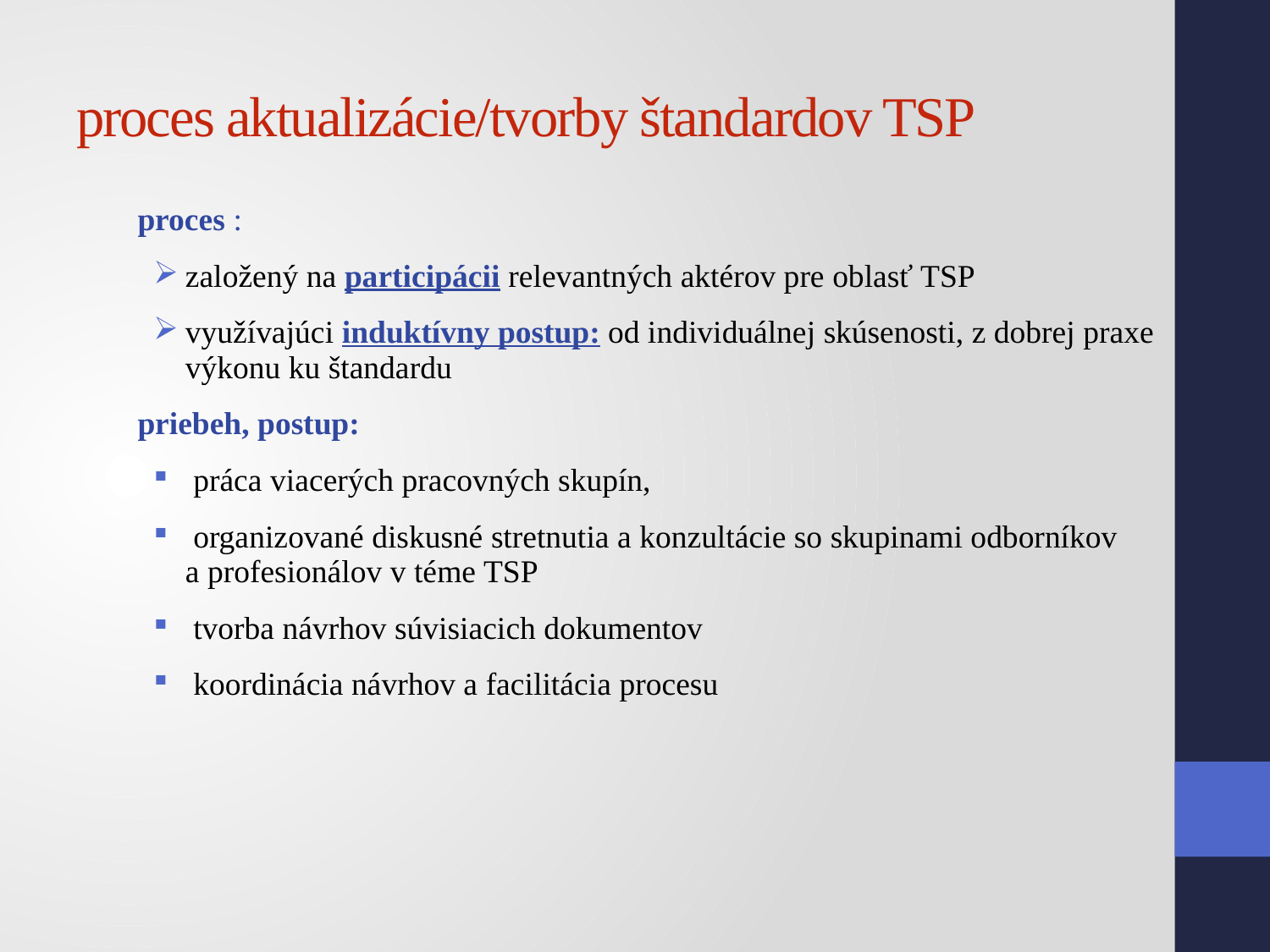

# proces aktualizácie/tvorby štandardov TSP
proces :
založený na participácii relevantných aktérov pre oblasť TSP
využívajúci induktívny postup: od individuálnej skúsenosti, z dobrej praxe výkonu ku štandardu
priebeh, postup:
 práca viacerých pracovných skupín,
 organizované diskusné stretnutia a konzultácie so skupinami odborníkov a profesionálov v téme TSP
 tvorba návrhov súvisiacich dokumentov
 koordinácia návrhov a facilitácia procesu